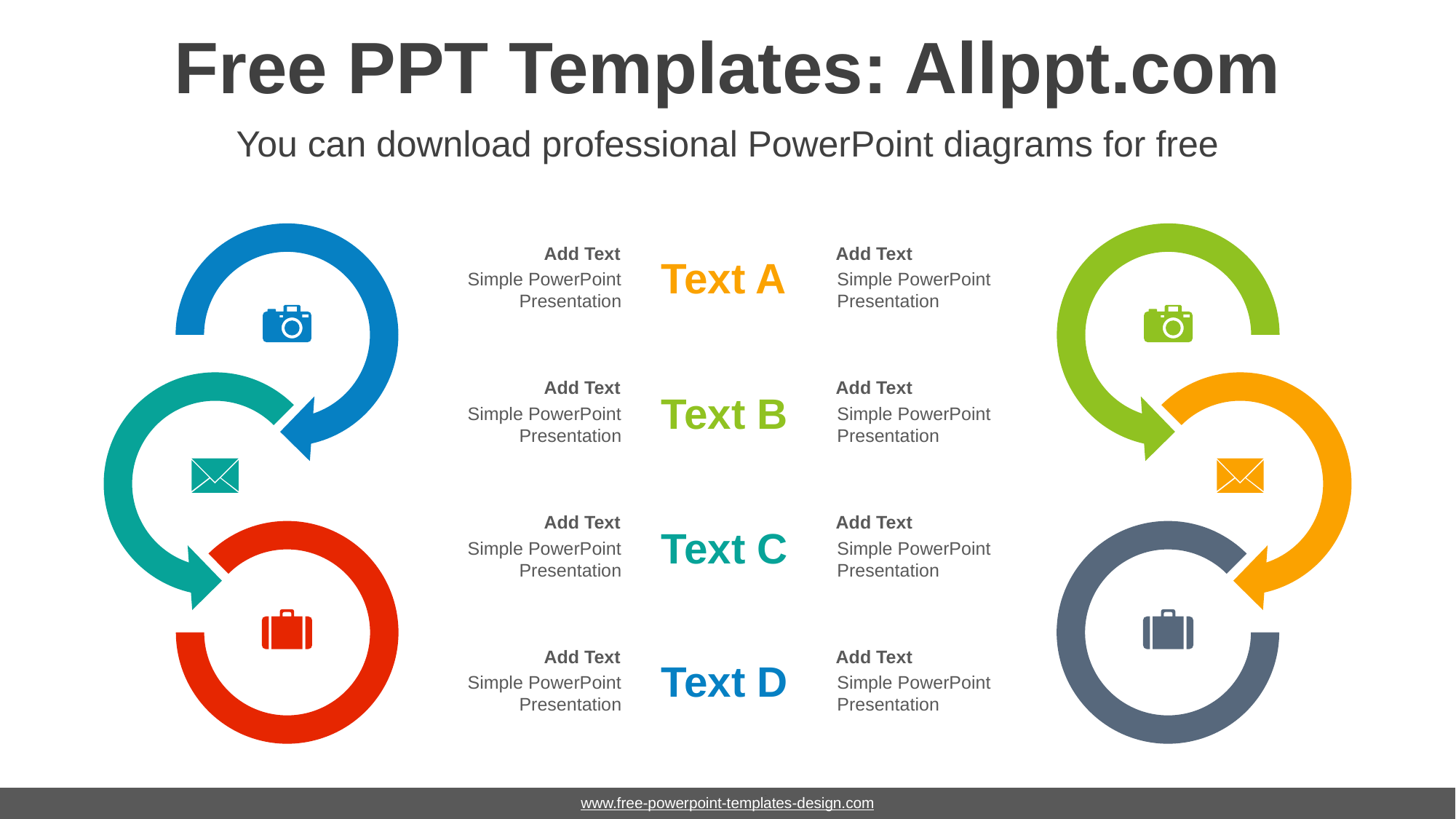

# Free PPT Templates: Allppt.com
You can download professional PowerPoint diagrams for free

Add Text
Simple PowerPoint Presentation
Add Text
Simple PowerPoint Presentation
Text A

Add Text
Simple PowerPoint Presentation
Add Text
Simple PowerPoint Presentation
Text B

Add Text
Simple PowerPoint Presentation
Add Text
Simple PowerPoint Presentation
Text C

Add Text
Simple PowerPoint Presentation
Add Text
Simple PowerPoint Presentation
Text D
www.free-powerpoint-templates-design.com